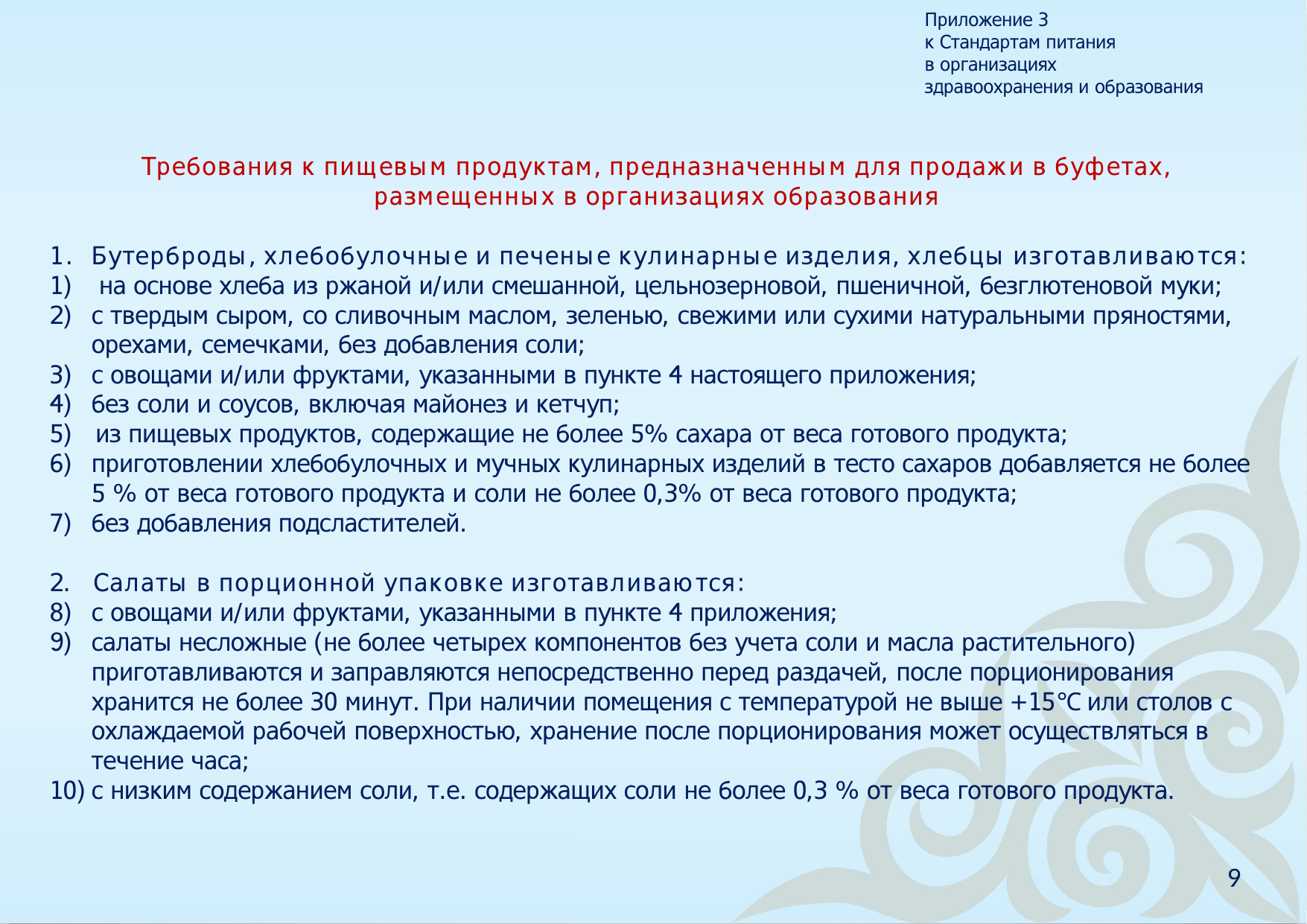

Приложение 3
к Стандартам питания
в организациях
здравоохранения и образования
Требования к пищевым продуктам, предназначенным для продажи в буфетах, размещенных в организациях образования

Бутерброды, хлебобулочные и печеные кулинарные изделия, хлебцы изготавливаются:
 на основе хлеба из ржаной и/или смешанной, цельнозерновой, пшеничной, безглютеновой муки;
с твердым сыром, со сливочным маслом, зеленью, свежими или сухими натуральными пряностями, орехами, семечками, без добавления соли;
с овощами и/или фруктами, указанными в пункте 4 настоящего приложения;
без соли и соусов, включая майонез и кетчуп;
5)   из пищевых продуктов, содержащие не более 5% сахара от веса готового продукта;
приготовлении хлебобулочных и мучных кулинарных изделий в тесто сахаров добавляется не более 5 % от веса готового продукта и соли не более 0,3% от веса готового продукта;
без добавления подсластителей.

2.   Салаты в порционной упаковке изготавливаются:
с овощами и/или фруктами, указанными в пункте 4 приложения;
салаты несложные (не более четырех компонентов без учета соли и масла растительного) приготавливаются и заправляются непосредственно перед раздачей, после порционирования хранится не более 30 минут. При наличии помещения с температурой не выше +15℃ или столов с охлаждаемой рабочей поверхностью, хранение после порционирования может осуществляться в течение часа;
с низким содержанием соли, т.е. содержащих соли не более 0,3 % от веса готового продукта.
9